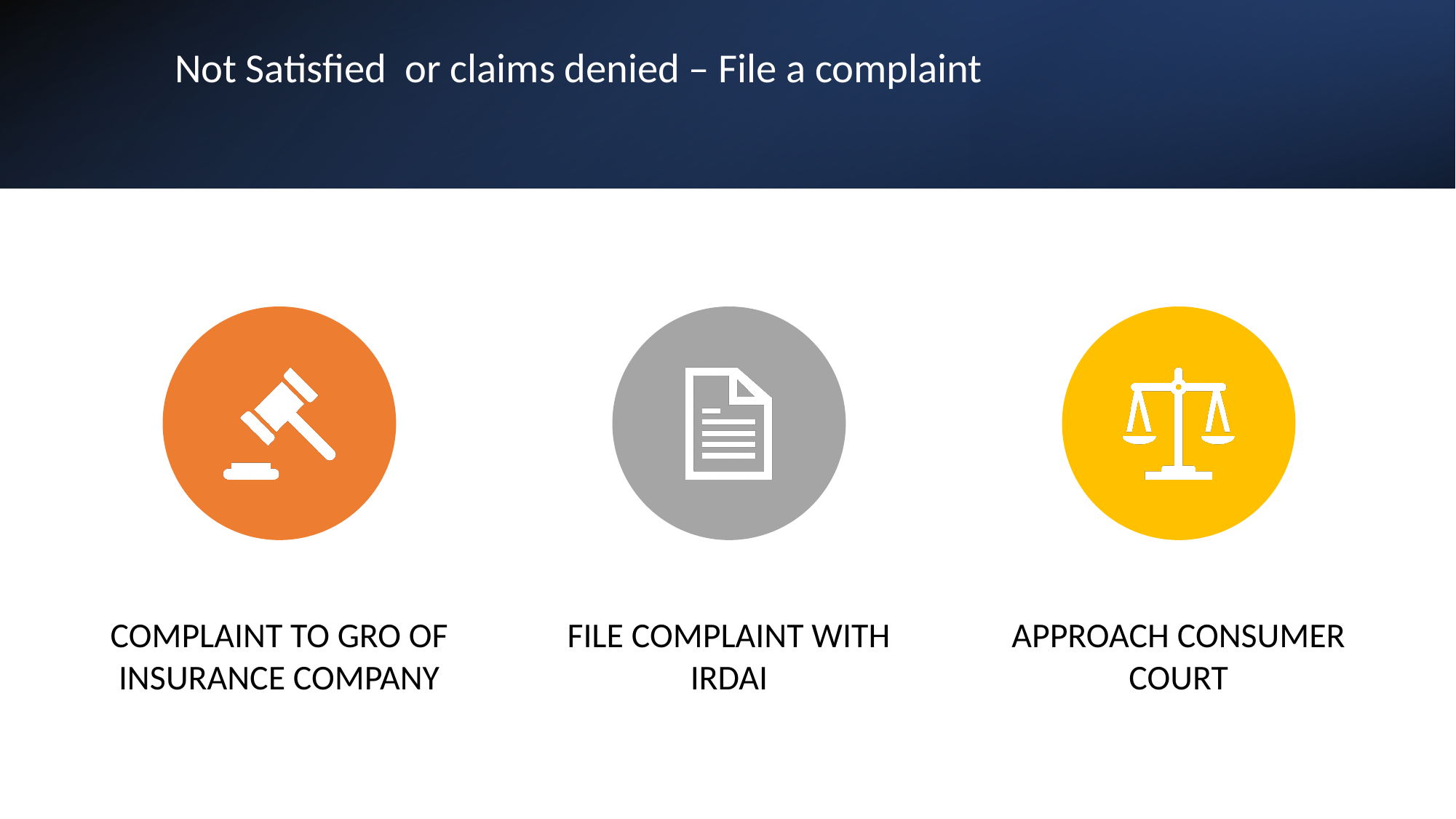

# Not Satisfied  or claims denied – File a complaint
Complaint to GRO of Insurance Company
File complaint with IRDAI
Approach Consumer Court